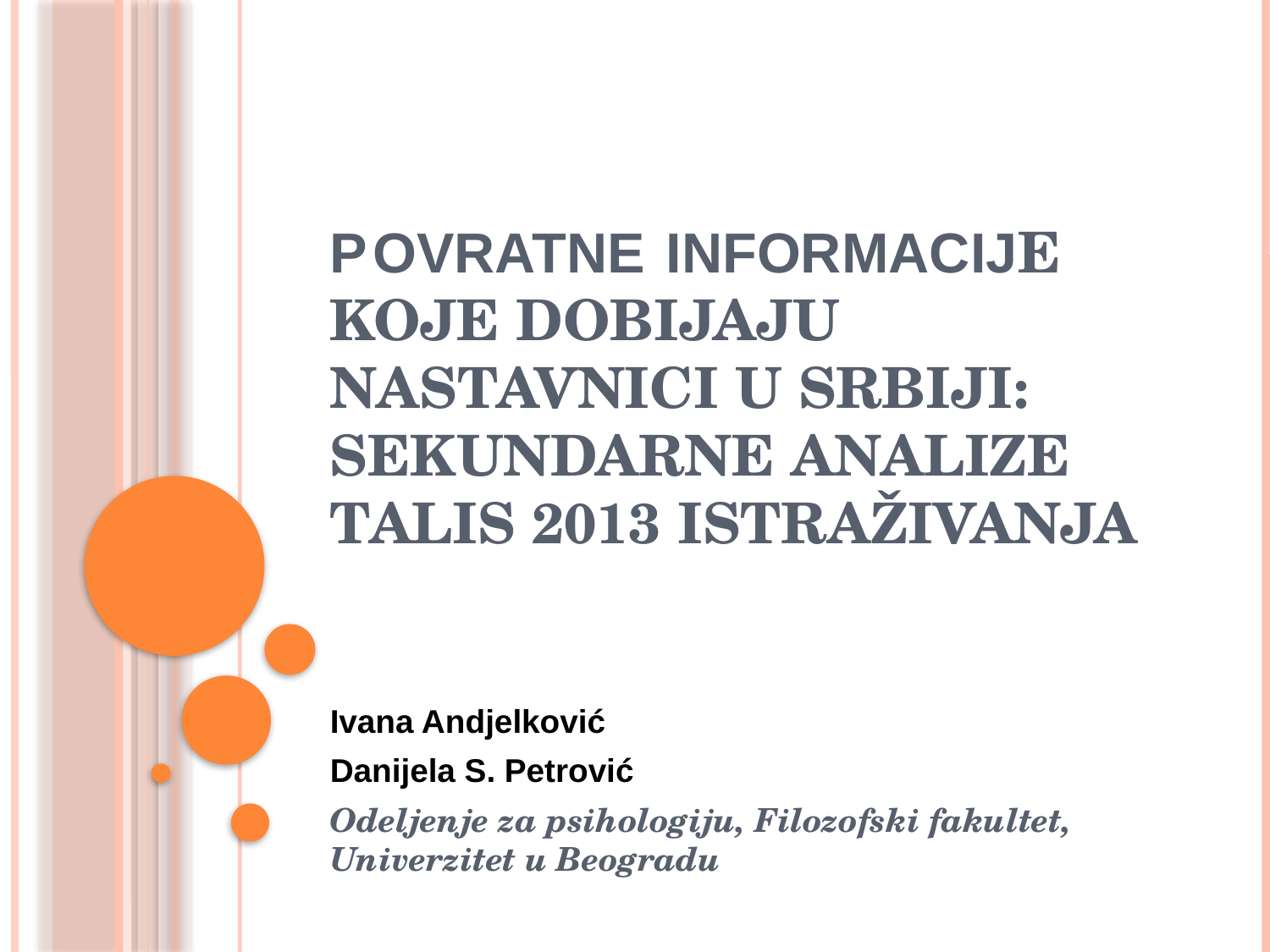

# Povratne informacije koje dobijaju NASTAVNICI U SRBIJI: Sekundarne analize TALIS 2013 istraživanja
Ivana Andjelković
Danijela S. Petrović
Odeljenje za psihologiju, Filozofski fakultet, Univerzitet u Beogradu